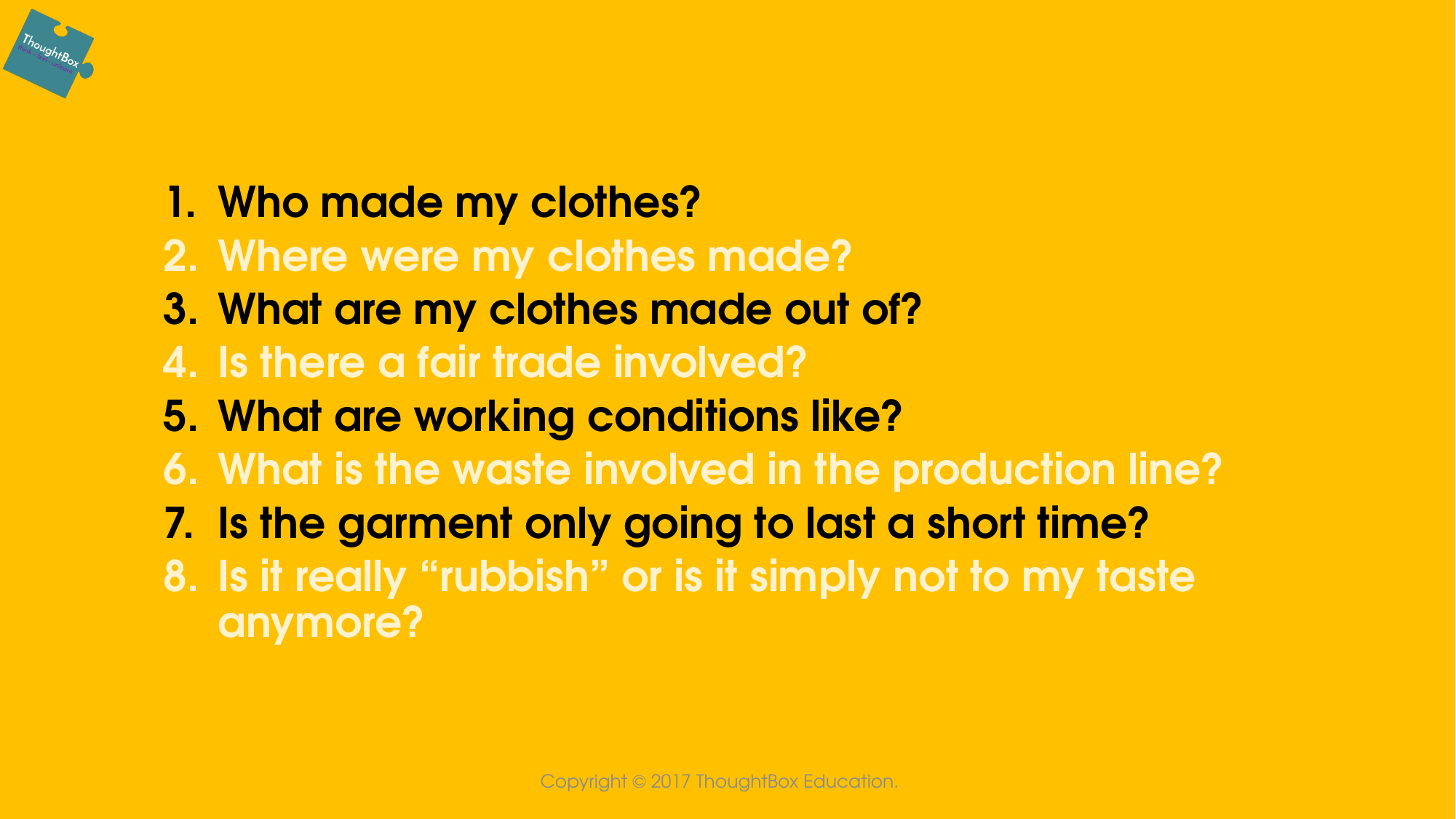

Who made my clothes?
Where were my clothes made?
What are my clothes made out of?
Is there a fair trade involved?
What are working conditions like?
What is the waste involved in the production line?
Is the garment only going to last a short time?
Is it really “rubbish” or is it simply not to my taste anymore?

Copyright © 2017 ThoughtBox Education.